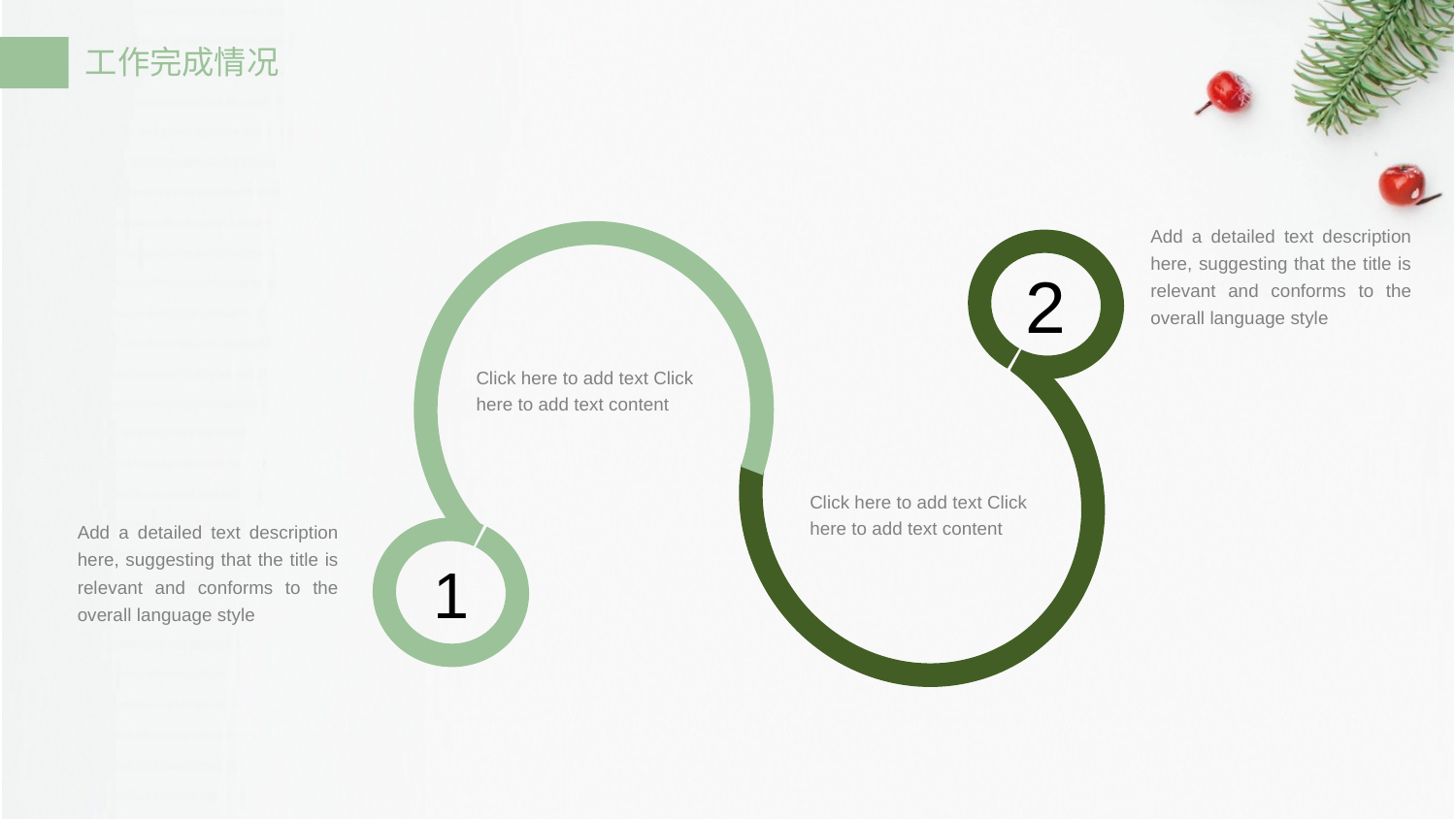

Add a detailed text description here, suggesting that the title is relevant and conforms to the overall language style
2

Click here to add text Click here to add text content

Click here to add text Click here to add text content
Add a detailed text description here, suggesting that the title is relevant and conforms to the overall language style
1